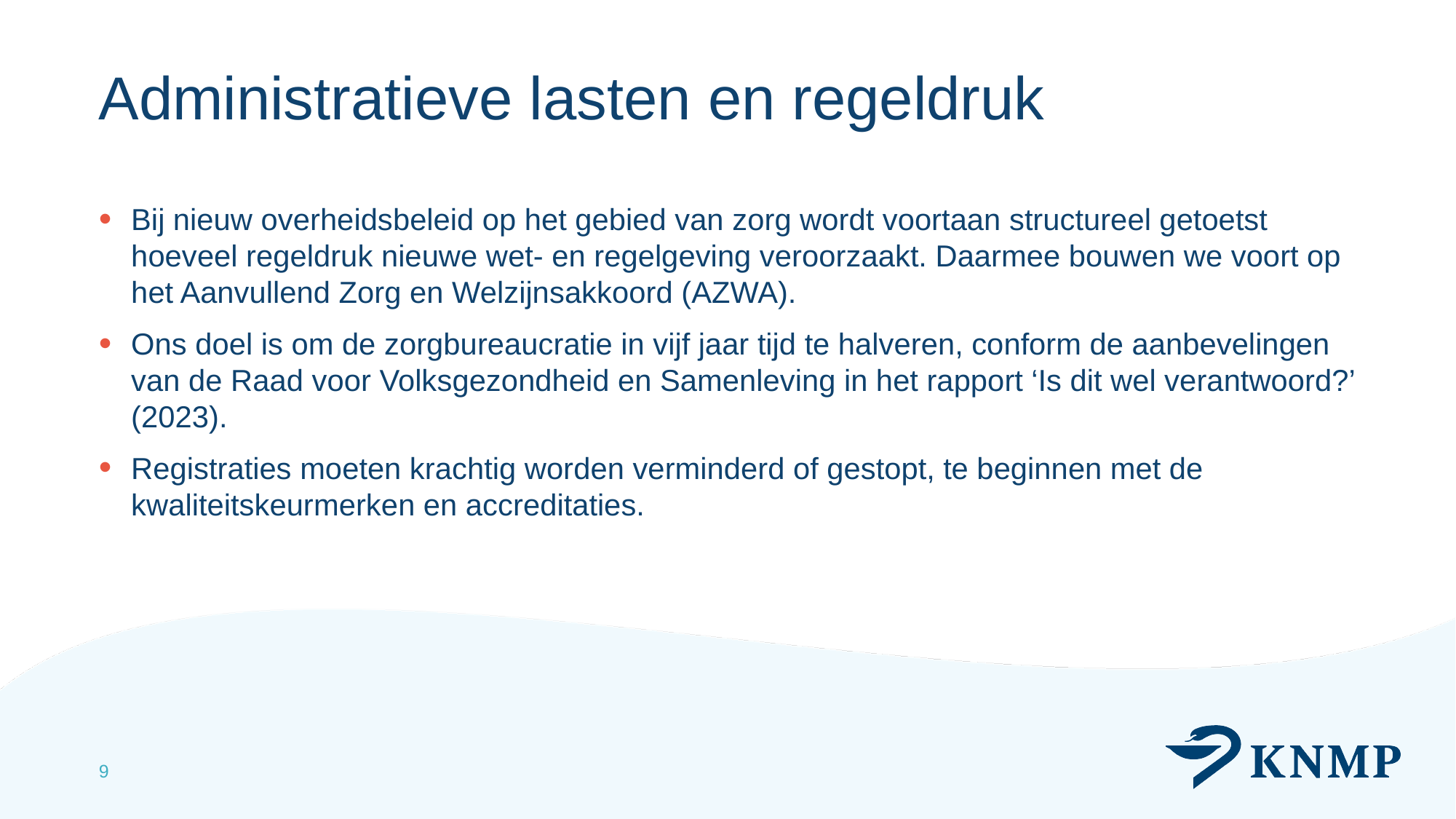

# Administratieve lasten en regeldruk
Bij nieuw overheidsbeleid op het gebied van zorg wordt voortaan structureel getoetst hoeveel regeldruk nieuwe wet- en regelgeving veroorzaakt. Daarmee bouwen we voort op het Aanvullend Zorg en Welzijnsakkoord (AZWA).
Ons doel is om de zorgbureaucratie in vijf jaar tijd te halveren, conform de aanbevelingen van de Raad voor Volksgezondheid en Samenleving in het rapport ‘Is dit wel verantwoord?’ (2023).
Registraties moeten krachtig worden verminderd of gestopt, te beginnen met de kwaliteitskeurmerken en accreditaties.
9